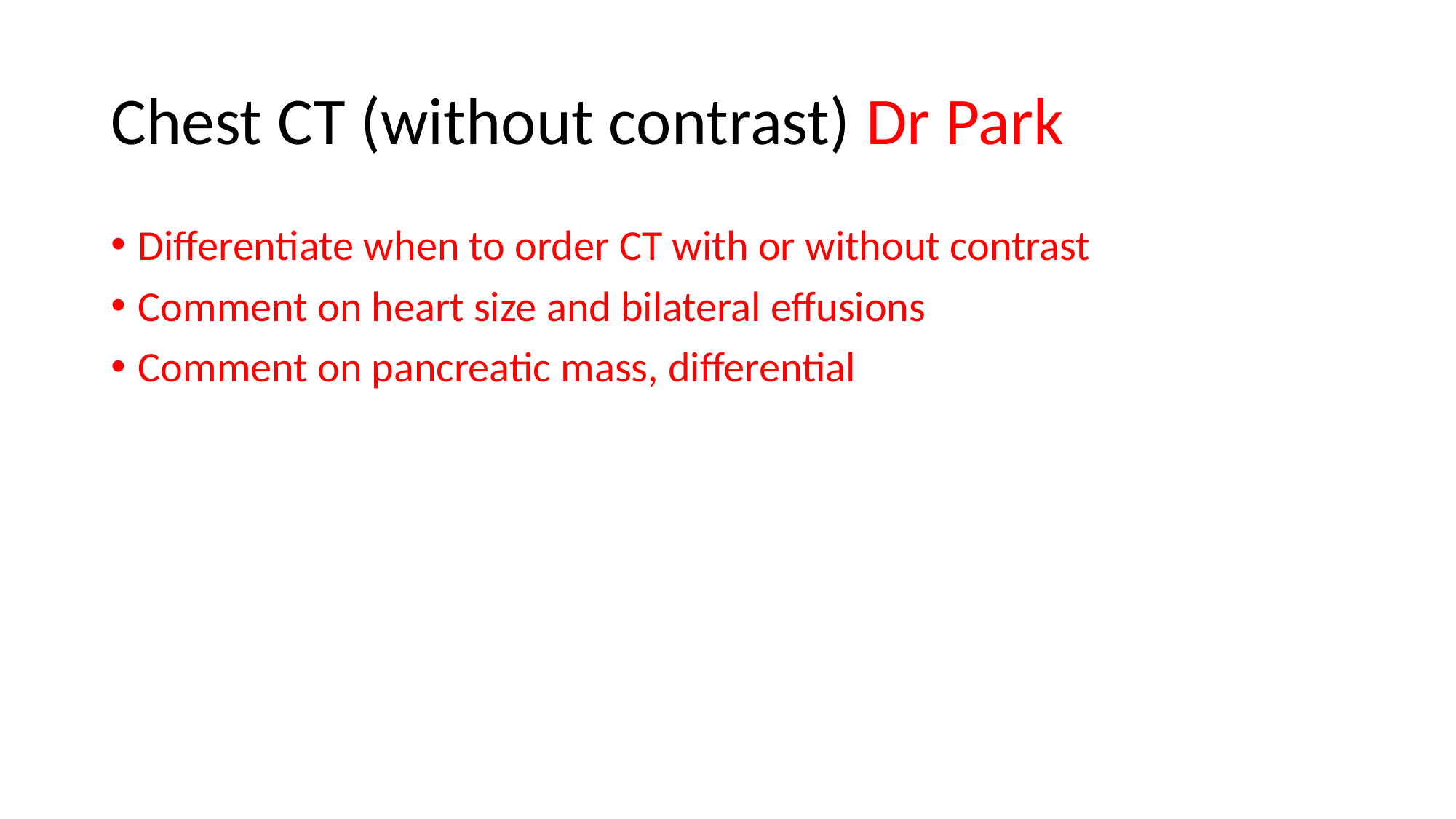

# Chest CT (without contrast) Dr Park
Differentiate when to order CT with or without contrast
Comment on heart size and bilateral effusions
Comment on pancreatic mass, differential